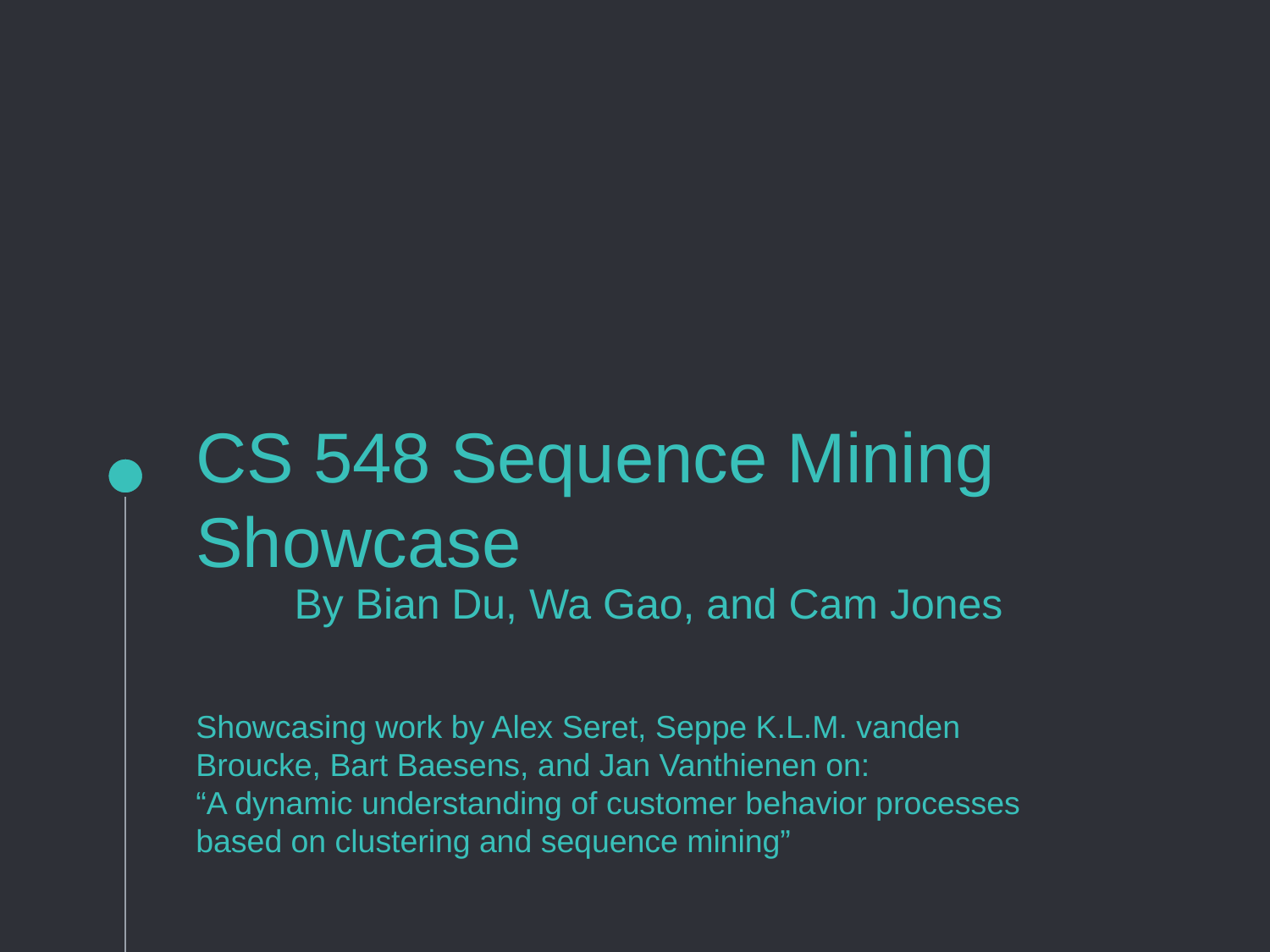

# CS 548 Sequence Mining Showcase
By Bian Du, Wa Gao, and Cam Jones
Showcasing work by Alex Seret, Seppe K.L.M. vanden Broucke, Bart Baesens, and Jan Vanthienen on:
“A dynamic understanding of customer behavior processes based on clustering and sequence mining”